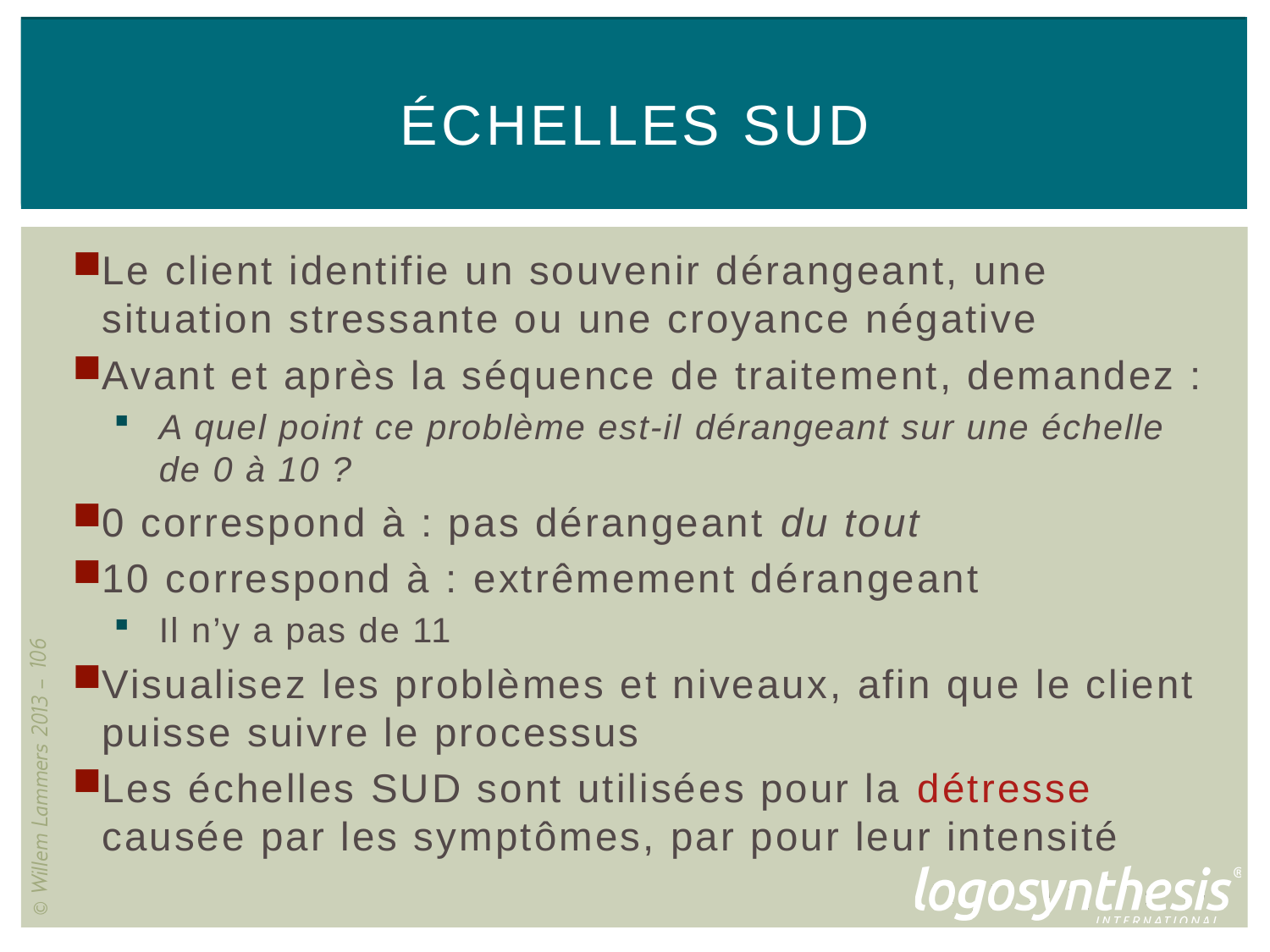

# échelles SUD
Le client identifie un souvenir dérangeant, une situation stressante ou une croyance négative
Avant et après la séquence de traitement, demandez :
A quel point ce problème est-il dérangeant sur une échelle de 0 à 10 ?
0 correspond à : pas dérangeant du tout
10 correspond à : extrêmement dérangeant
Il n’y a pas de 11
Visualisez les problèmes et niveaux, afin que le client puisse suivre le processus
Les échelles SUD sont utilisées pour la détresse causée par les symptômes, par pour leur intensité